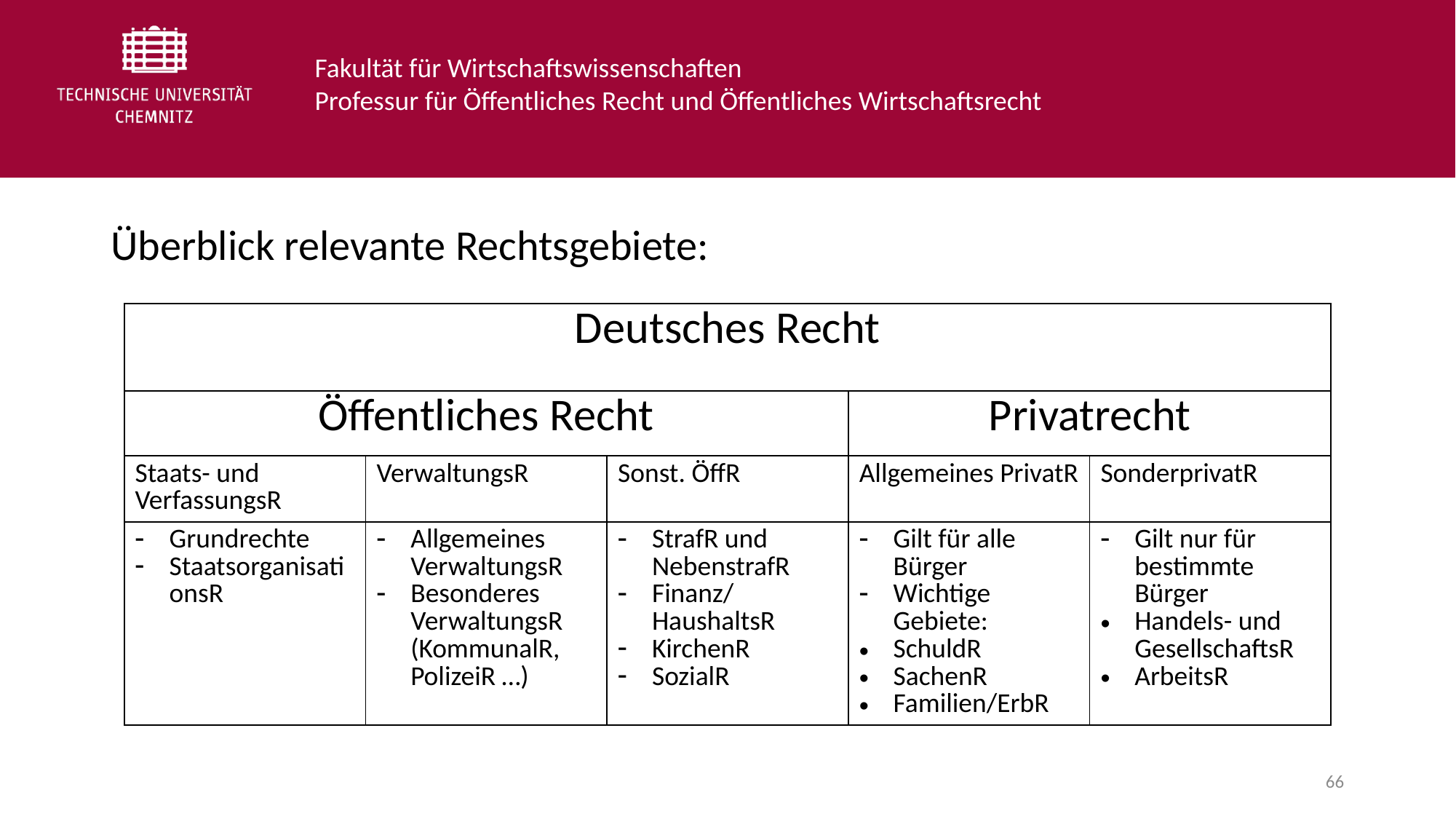

Überblick relevante Rechtsgebiete:

| Deutsches Recht |  |  |  |  |
| --- | --- | --- | --- | --- |
| Öffentliches Recht |  |  | Privatrecht |  |
| Staats- und VerfassungsR | VerwaltungsR | Sonst. ÖffR | Allgemeines PrivatR | SonderprivatR |
| Grundrechte StaatsorganisationsR | Allgemeines VerwaltungsR Besonderes VerwaltungsR (KommunalR, PolizeiR …) | StrafR und NebenstrafR Finanz/HaushaltsR KirchenR SozialR | Gilt für alle Bürger Wichtige Gebiete: SchuldR SachenR Familien/ErbR | Gilt nur für bestimmte Bürger Handels- und GesellschaftsR ArbeitsR |
66